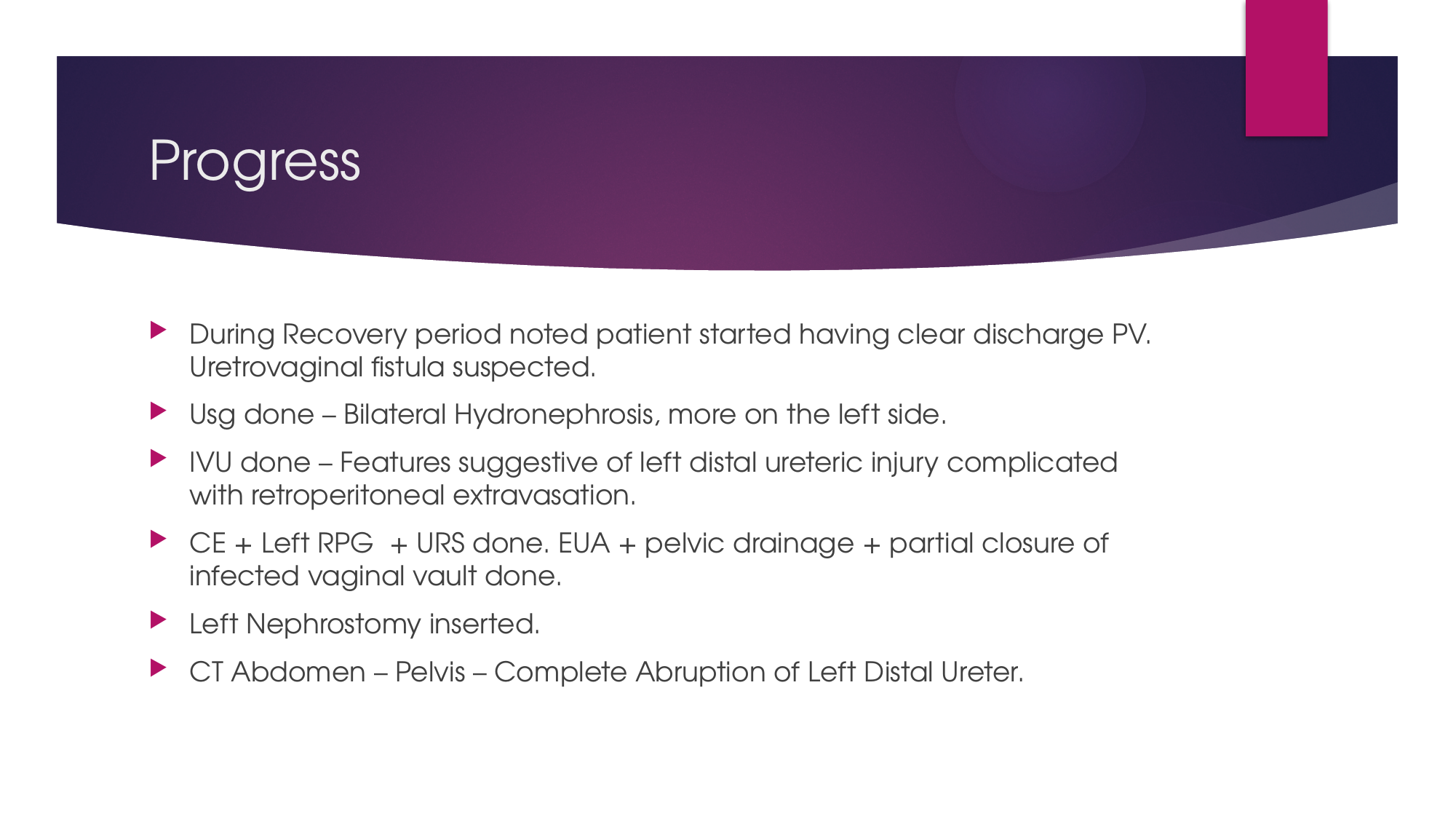

# Progress
During Recovery period noted patient started having clear discharge PV. Uretrovaginal fistula suspected.
Usg done – Bilateral Hydronephrosis, more on the left side.
IVU done – Features suggestive of left distal ureteric injury complicated with retroperitoneal extravasation.
CE + Left RPG  + URS done. EUA + pelvic drainage + partial closure of infected vaginal vault done.
Left Nephrostomy inserted.
CT Abdomen – Pelvis – Complete Abruption of Left Distal Ureter.